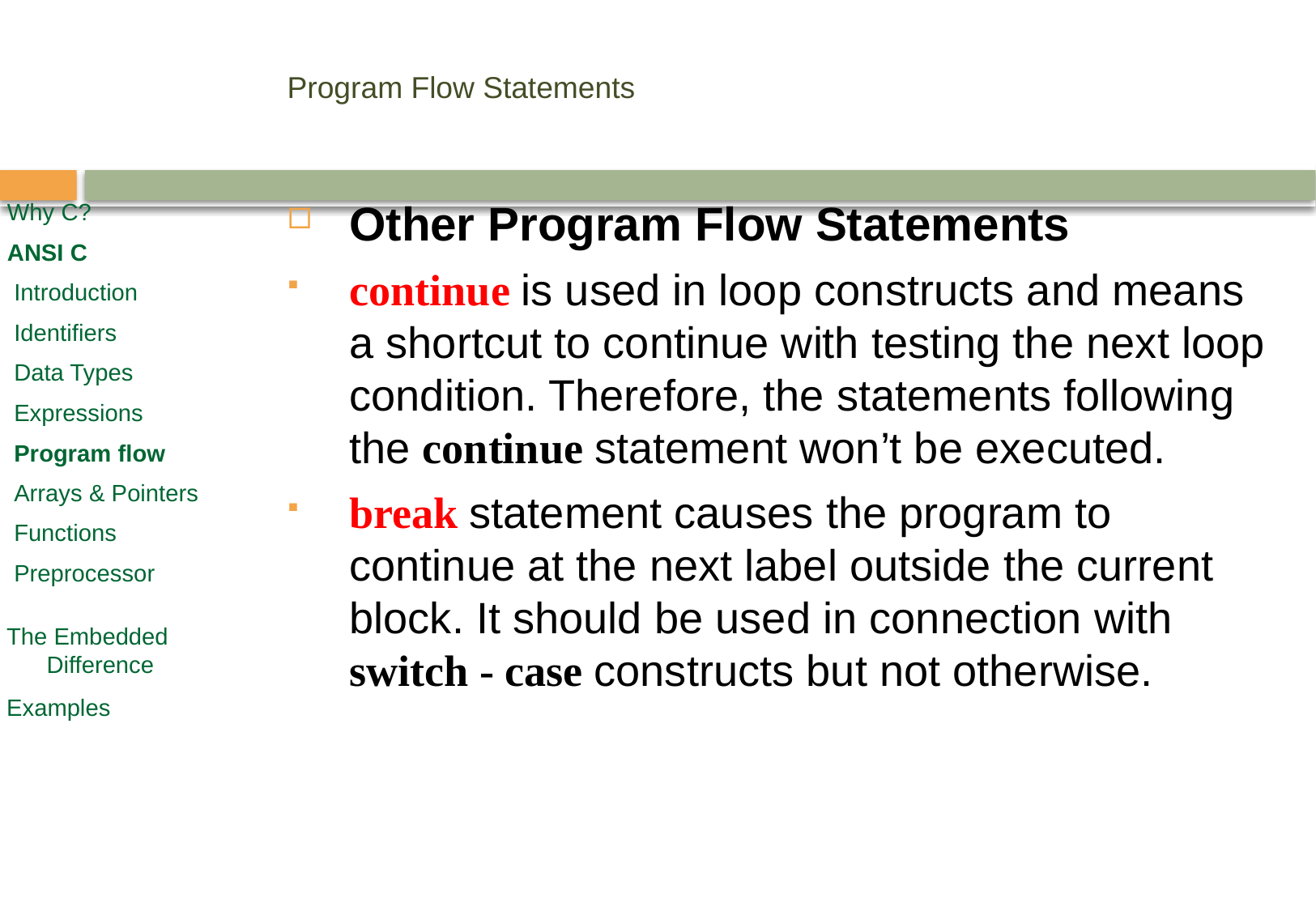

# Program Flow Statements
Other Program Flow Statements
continue is used in loop constructs and means a shortcut to continue with testing the next loop condition. Therefore, the statements following the continue statement won’t be executed.
break statement causes the program to continue at the next label outside the current block. It should be used in connection with switch - case constructs but not otherwise.
Why C?
ANSI C
 Introduction
 Identifiers
 Data Types
 Expressions
 Program flow
 Arrays & Pointers
 Functions
 Preprocessor
 The Embedded
       Difference
 Examples